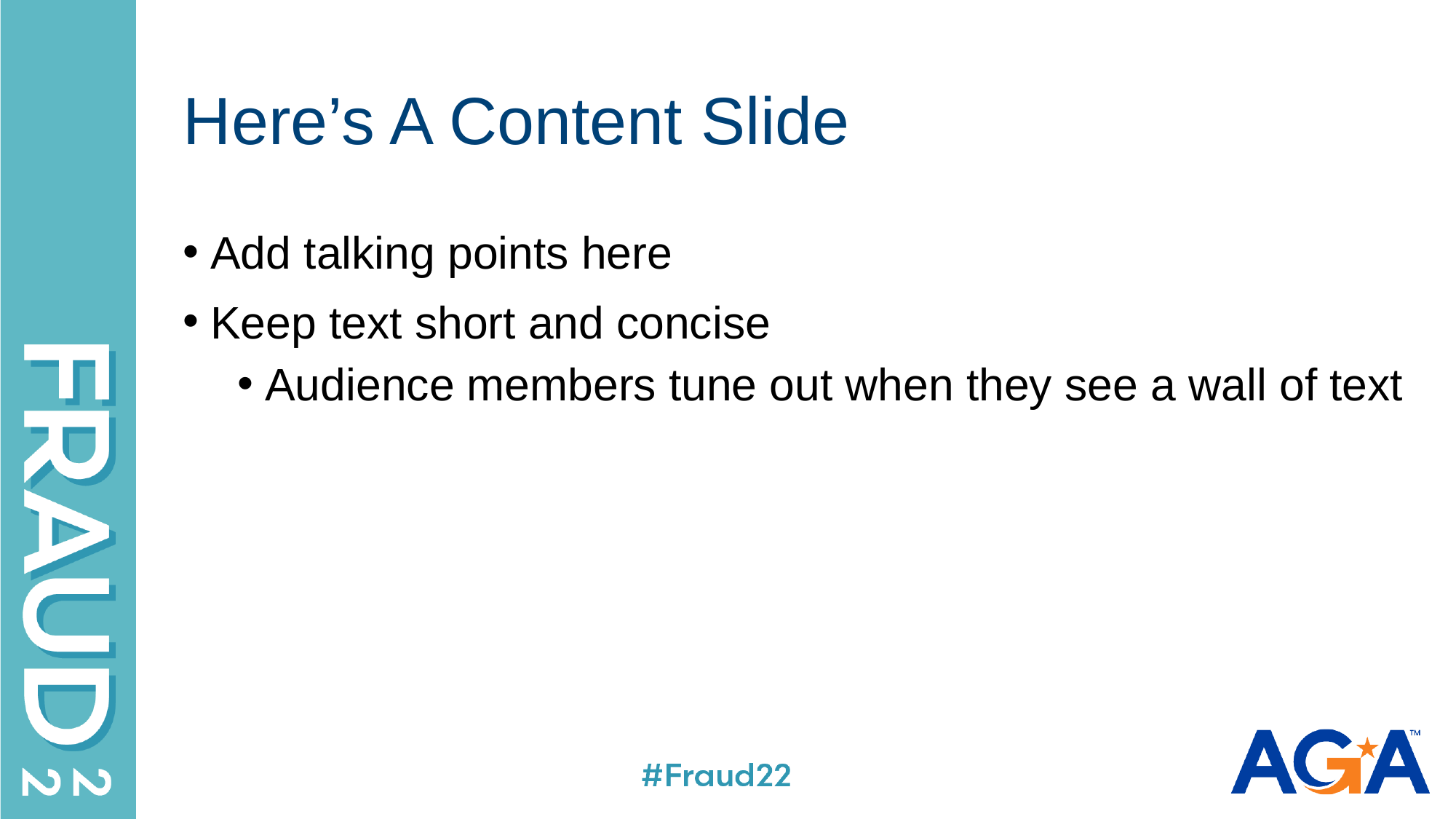

# Here’s A Content Slide
Add talking points here
Keep text short and concise
Audience members tune out when they see a wall of text